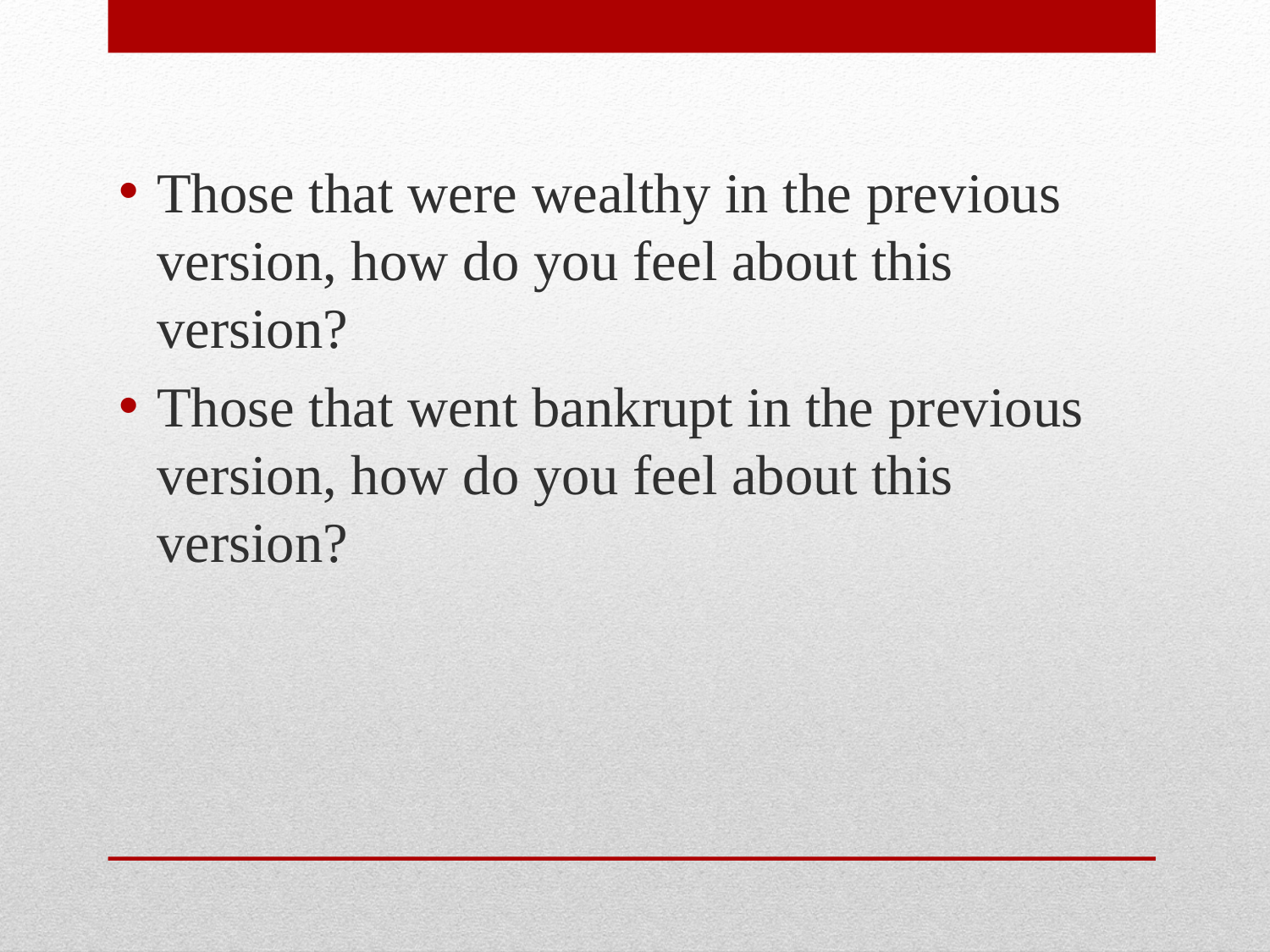

Those that were wealthy in the previous version, how do you feel about this version?
Those that went bankrupt in the previous version, how do you feel about this version?
#